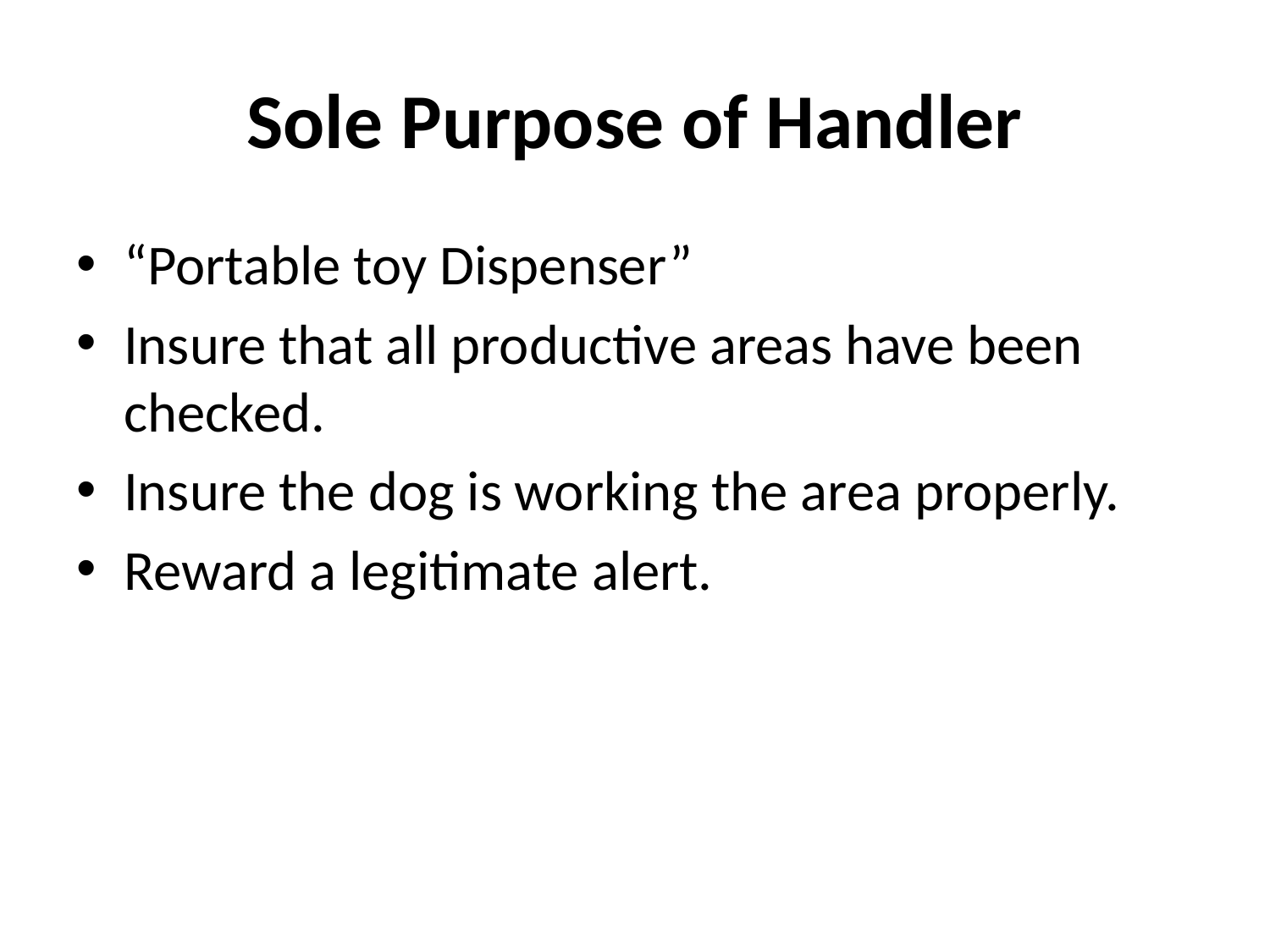

# Sole Purpose of Handler
“Portable toy Dispenser”
Insure that all productive areas have been checked.
Insure the dog is working the area properly.
Reward a legitimate alert.